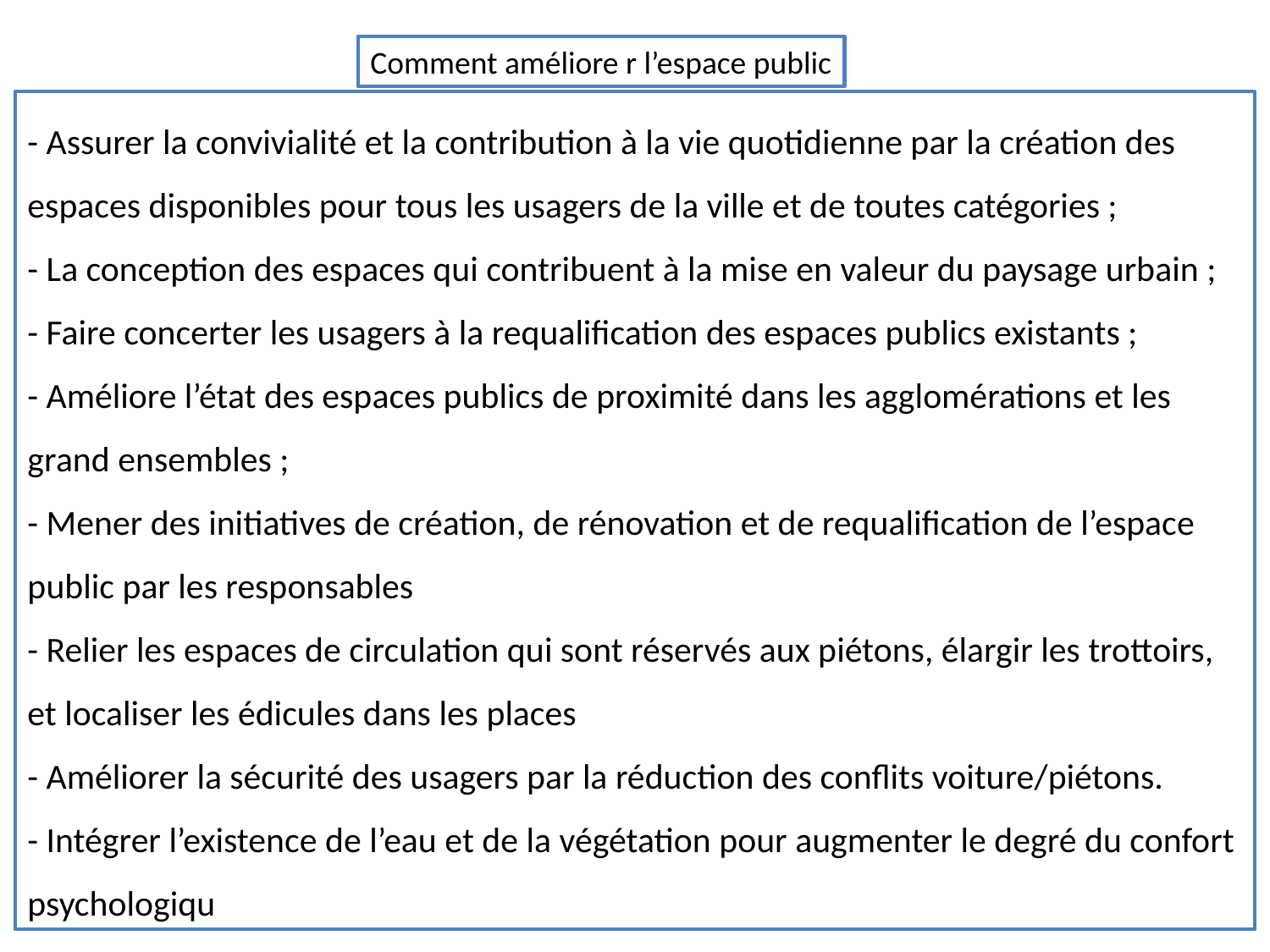

Comment améliore r l’espace public
- Assurer la convivialité et la contribution à la vie quotidienne par la création des
espaces disponibles pour tous les usagers de la ville et de toutes catégories ;
- La conception des espaces qui contribuent à la mise en valeur du paysage urbain ;
- Faire concerter les usagers à la requalification des espaces publics existants ;
- Améliore l’état des espaces publics de proximité dans les agglomérations et les grand ensembles ;
- Mener des initiatives de création, de rénovation et de requalification de l’espace public par les responsables
- Relier les espaces de circulation qui sont réservés aux piétons, élargir les trottoirs, et localiser les édicules dans les places
- Améliorer la sécurité des usagers par la réduction des conflits voiture/piétons.
- Intégrer l’existence de l’eau et de la végétation pour augmenter le degré du confort
psychologiqu